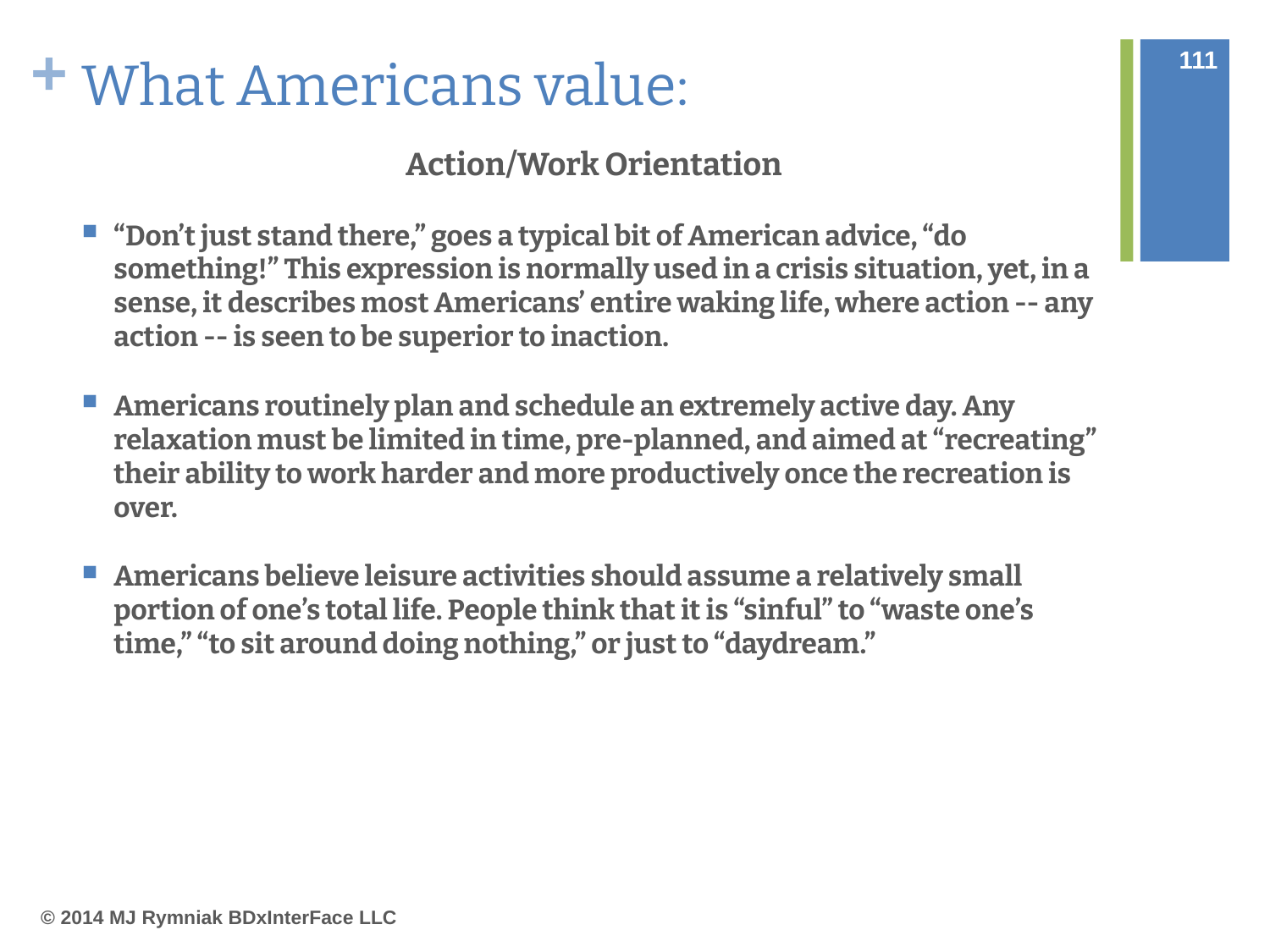

111
# What Americans value:
Action/Work Orientation
“Don’t just stand there,” goes a typical bit of American advice, “do something!” This expression is normally used in a crisis situation, yet, in a sense, it describes most Americans’ entire waking life, where action -- any action -- is seen to be superior to inaction.
Americans routinely plan and schedule an extremely active day. Any relaxation must be limited in time, pre-planned, and aimed at “recreating” their ability to work harder and more productively once the recreation is over.
Americans believe leisure activities should assume a relatively small portion of one’s total life. People think that it is “sinful” to “waste one’s time,” “to sit around doing nothing,” or just to “daydream.”
© 2014 MJ Rymniak BDxInterFace LLC